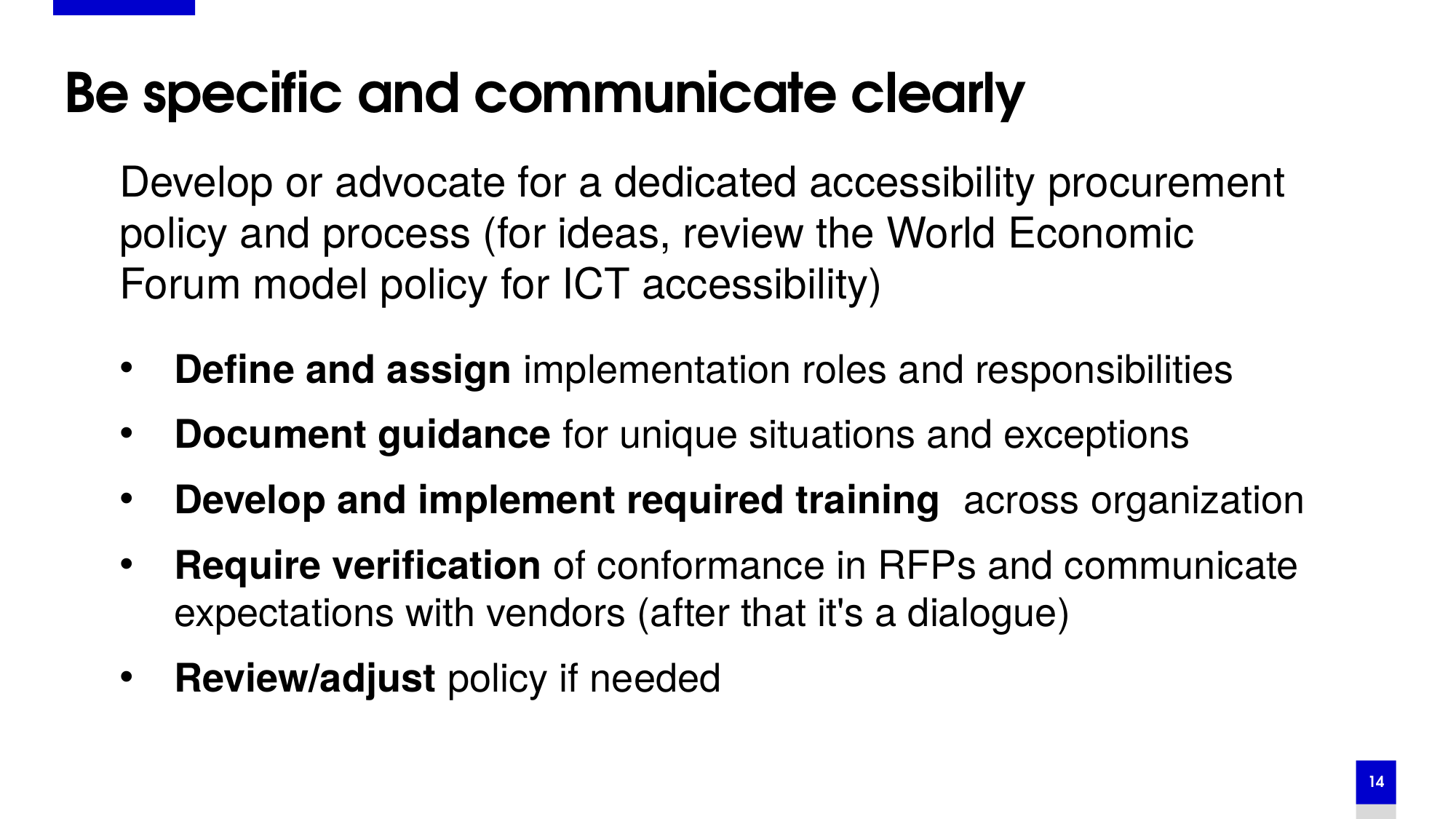

# Be specific and communicate clearly
Develop or advocate for a dedicated accessibility procurement policy and process (for ideas, review the World Economic Forum model policy for ICT accessibility)
Define and assign implementation roles and responsibilities
Document guidance for unique situations and exceptions
Develop and implement required training  across organization
Require verification of conformance in RFPs and communicate expectations with vendors (after that it's a dialogue)
Review/adjust policy if needed